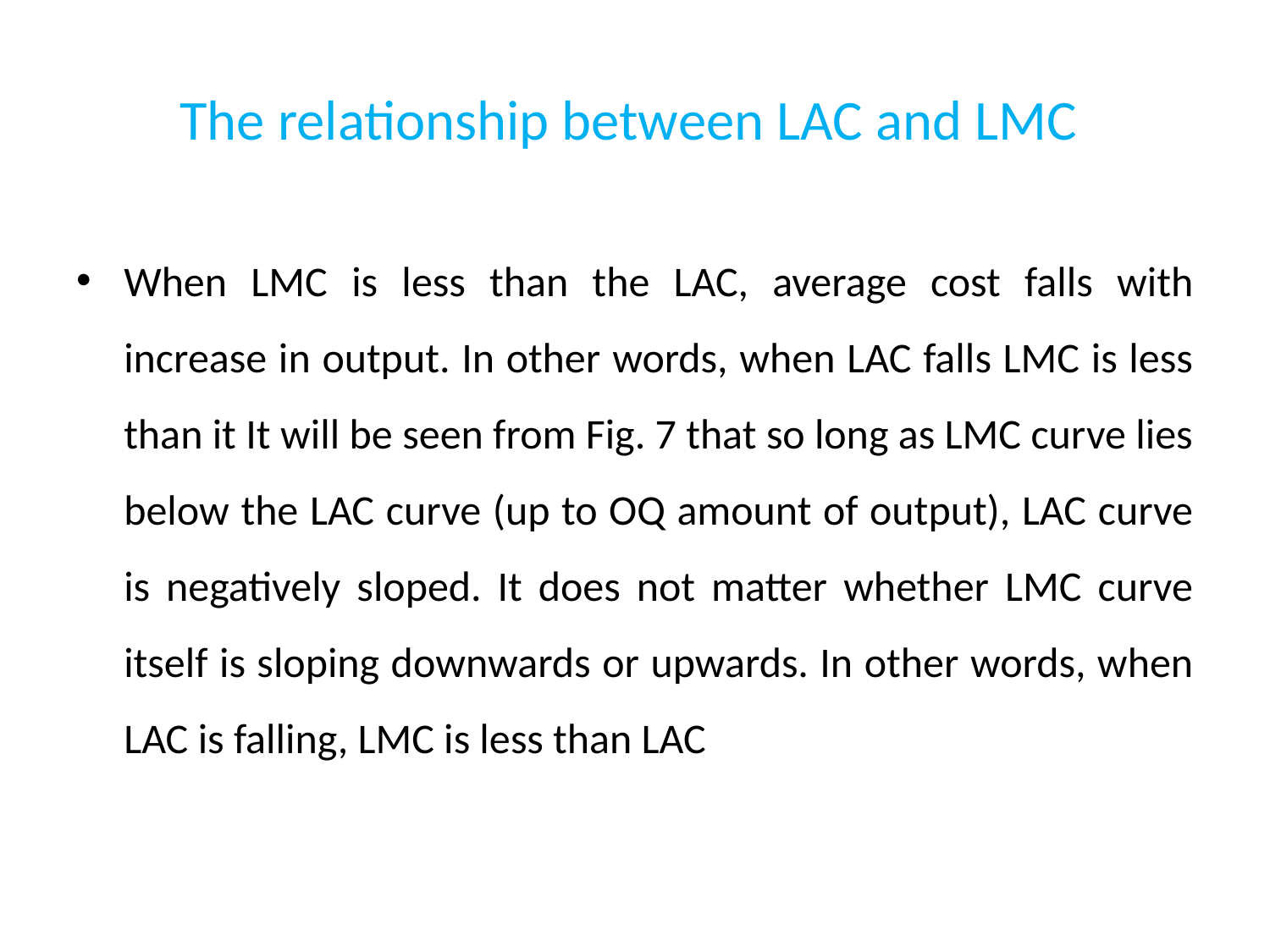

# The relationship between LAC and LMC
When LMC is less than the LAC, average cost falls with increase in output. In other words, when LAC falls LMC is less than it It will be seen from Fig. 7 that so long as LMC curve lies below the LAC curve (up to OQ amount of output), LAC curve is negatively sloped. It does not matter whether LMC curve itself is sloping downwards or upwards. In other words, when LAC is falling, LMC is less than LAC